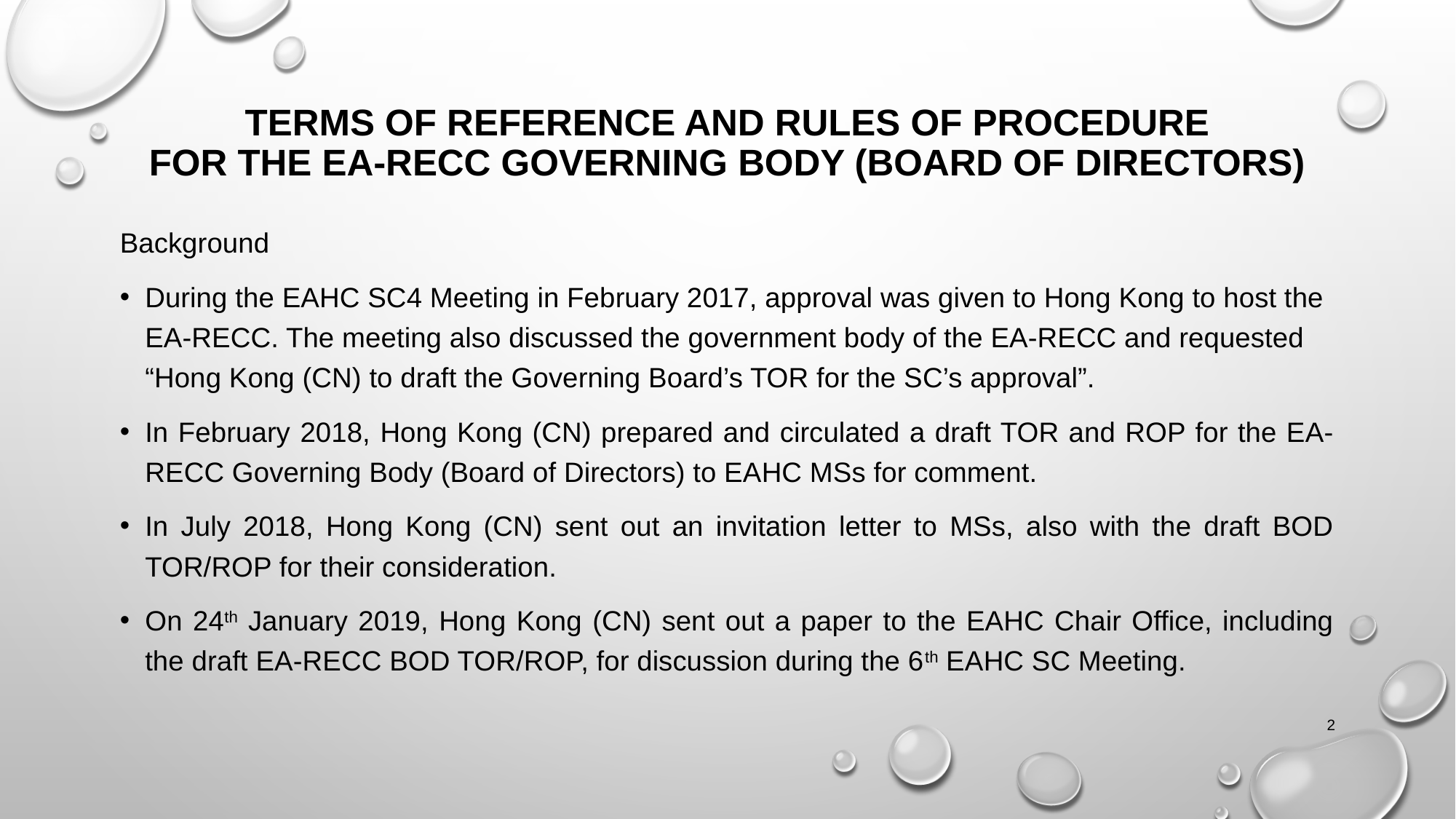

# Terms of Reference and Rules of Procedure for the EA-RECC Governing Body (Board of Directors)
Background
During the EAHC SC4 Meeting in February 2017, approval was given to Hong Kong to host the EA-RECC. The meeting also discussed the government body of the EA-RECC and requested “Hong Kong (CN) to draft the Governing Board’s TOR for the SC’s approval”.
In February 2018, Hong Kong (CN) prepared and circulated a draft TOR and ROP for the EA-RECC Governing Body (Board of Directors) to EAHC MSs for comment.
In July 2018, Hong Kong (CN) sent out an invitation letter to MSs, also with the draft BOD TOR/ROP for their consideration.
On 24th January 2019, Hong Kong (CN) sent out a paper to the EAHC Chair Office, including the draft EA-RECC BOD TOR/ROP, for discussion during the 6th EAHC SC Meeting.

2